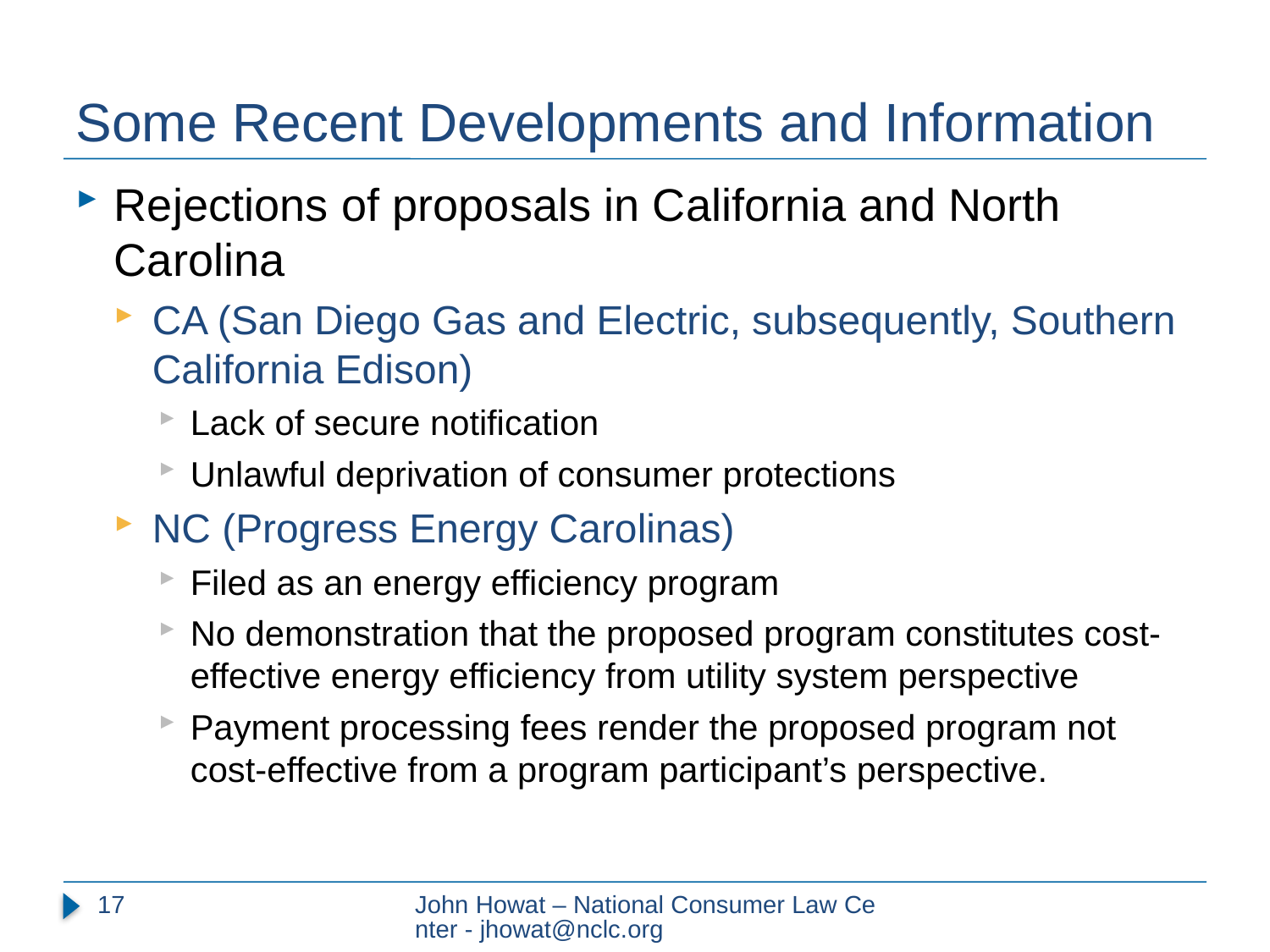

# Some Recent Developments and Information
Rejections of proposals in California and North Carolina
CA (San Diego Gas and Electric, subsequently, Southern California Edison)
Lack of secure notification
Unlawful deprivation of consumer protections
NC (Progress Energy Carolinas)
Filed as an energy efficiency program
No demonstration that the proposed program constitutes cost-effective energy efficiency from utility system perspective
Payment processing fees render the proposed program not cost-effective from a program participant’s perspective.

17
John Howat – National Consumer Law Center - jhowat@nclc.org